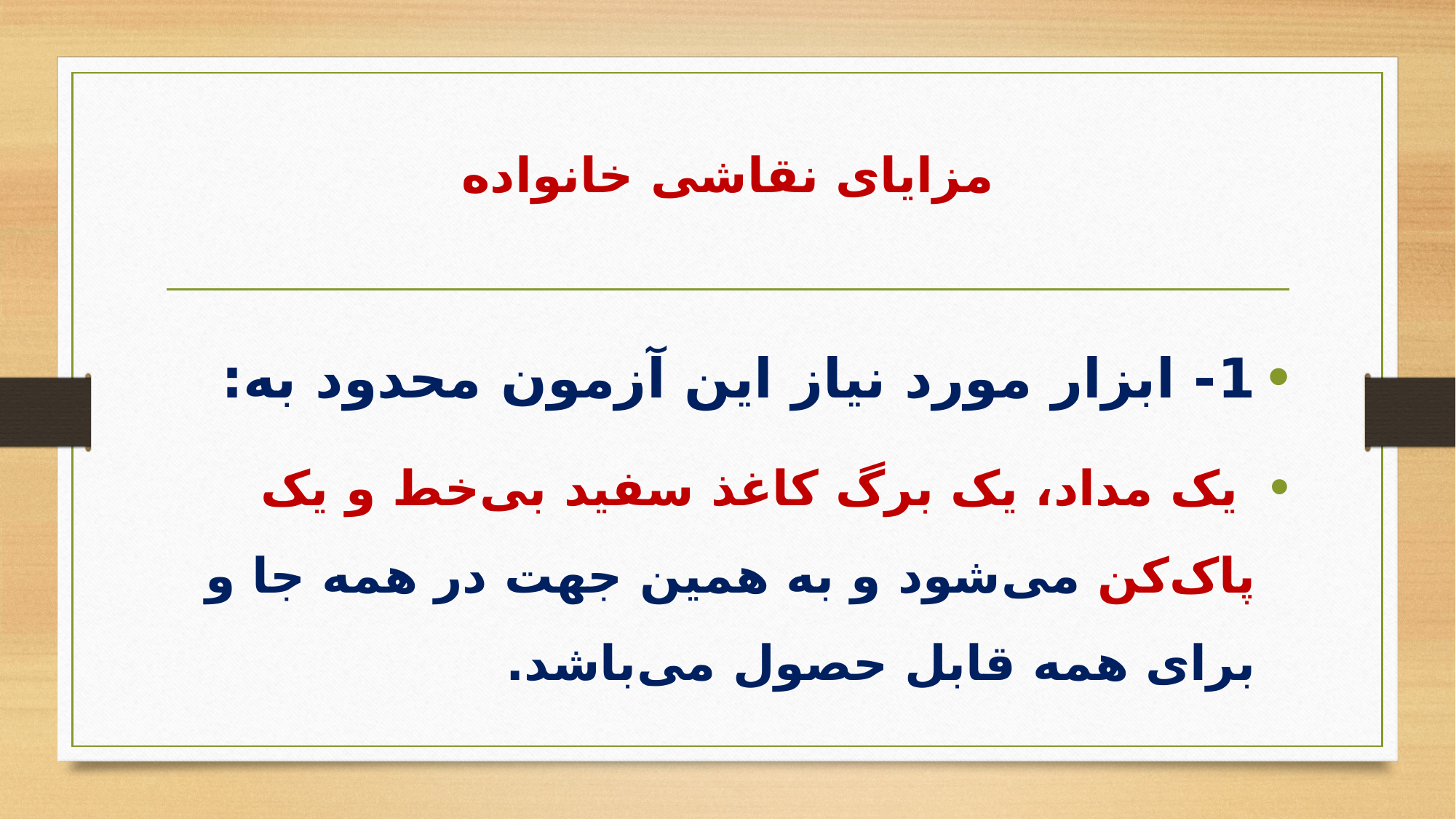

# مزایای نقاشی خانواده
1- ابزار مورد نیاز این آزمون محدود به:
 یک مداد، یک برگ کاغذ سفید بی‌خط و یک پاک‌کن می‌شود و به همین جهت در همه جا و برای همه قابل حصول می‌باشد.